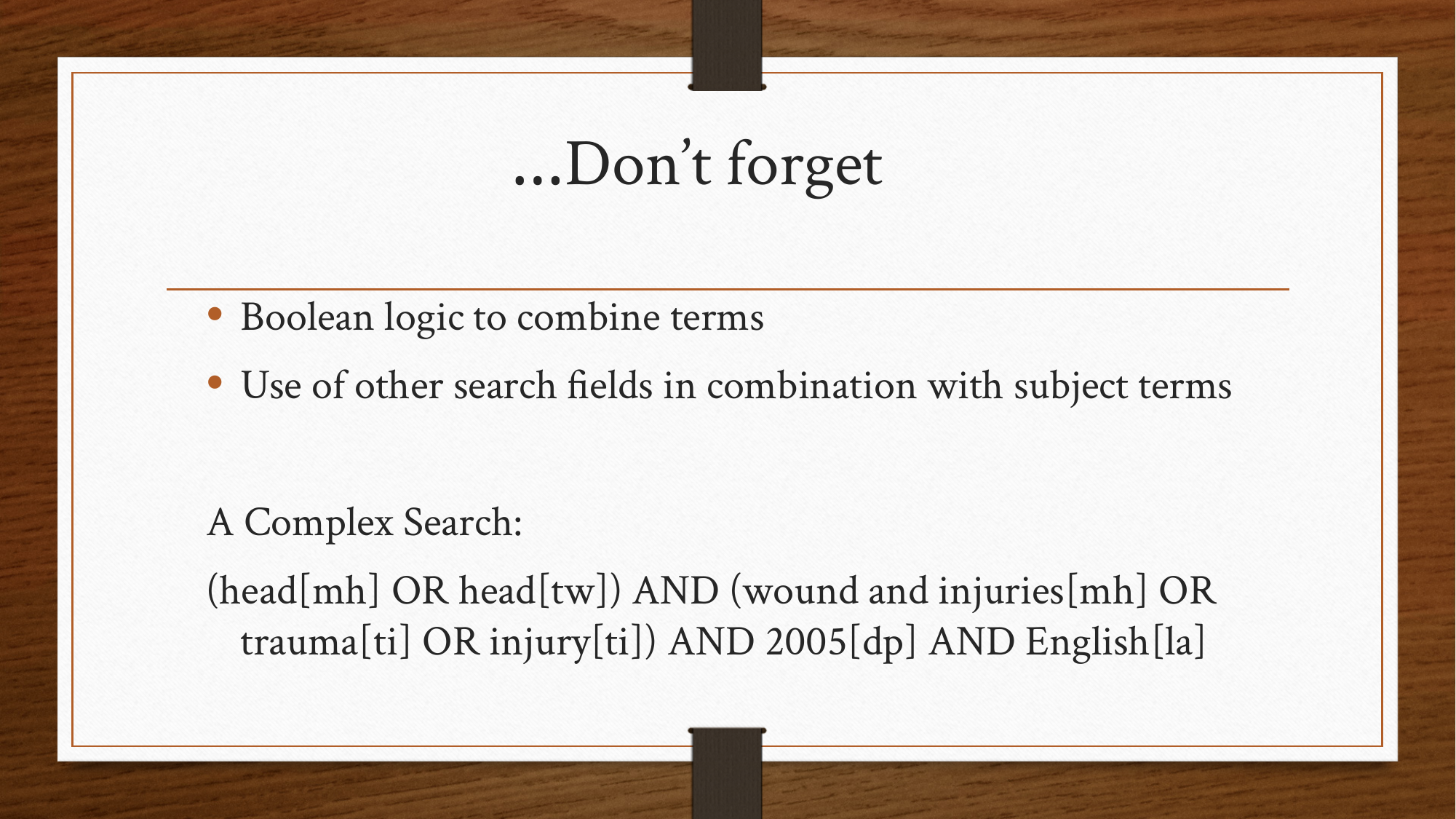

# Don’t forget…
Boolean logic to combine terms
Use of other search fields in combination with subject terms

A Complex Search:
(head[mh] OR head[tw]) AND (wound and injuries[mh] OR trauma[ti] OR injury[ti]) AND 2005[dp] AND English[la]